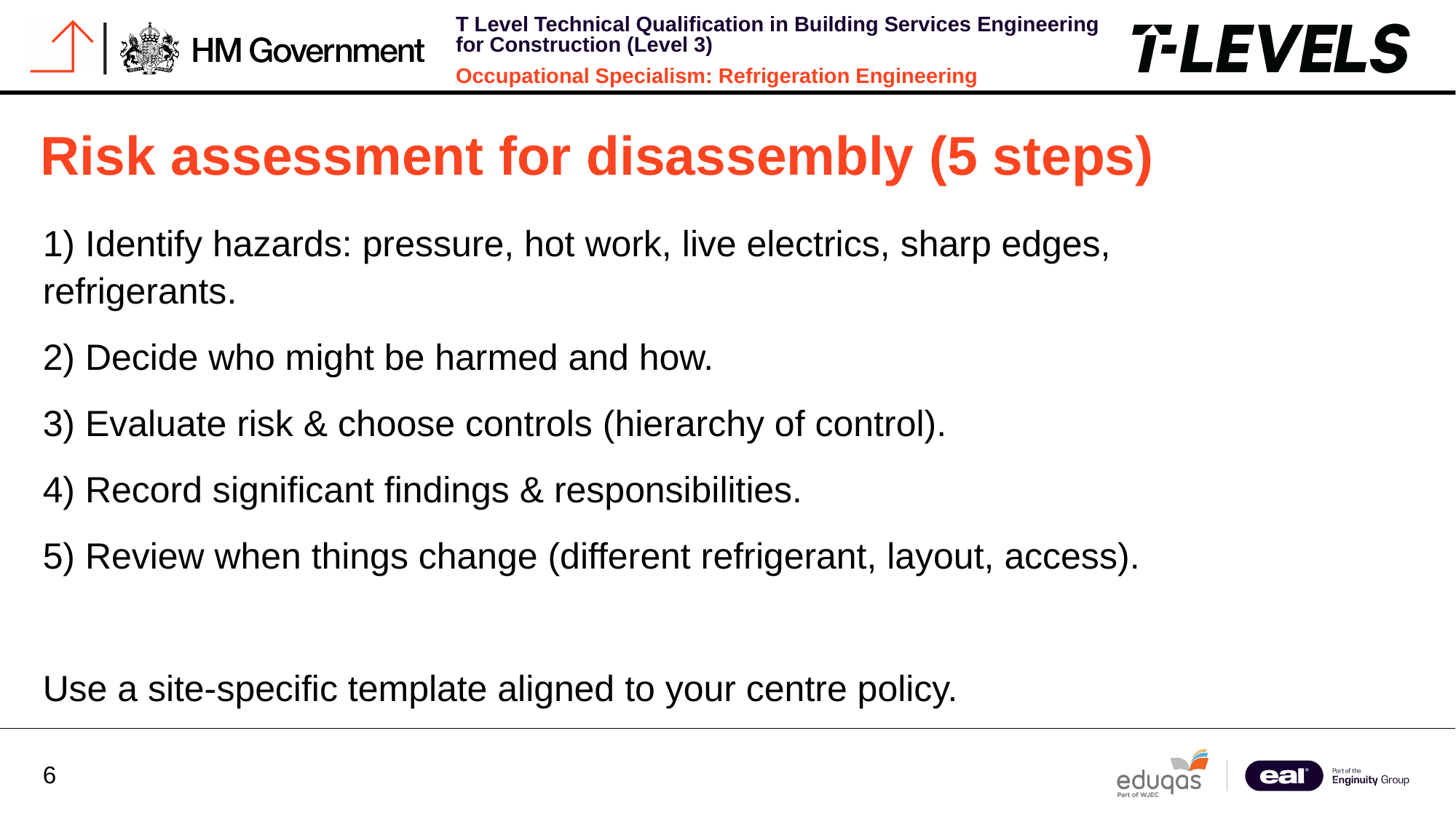

# Risk assessment for disassembly (5 steps)
1) Identify hazards: pressure, hot work, live electrics, sharp edges, refrigerants.
2) Decide who might be harmed and how.
3) Evaluate risk & choose controls (hierarchy of control).
4) Record significant findings & responsibilities.
5) Review when things change (different refrigerant, layout, access).

Use a site-specific template aligned to your centre policy.